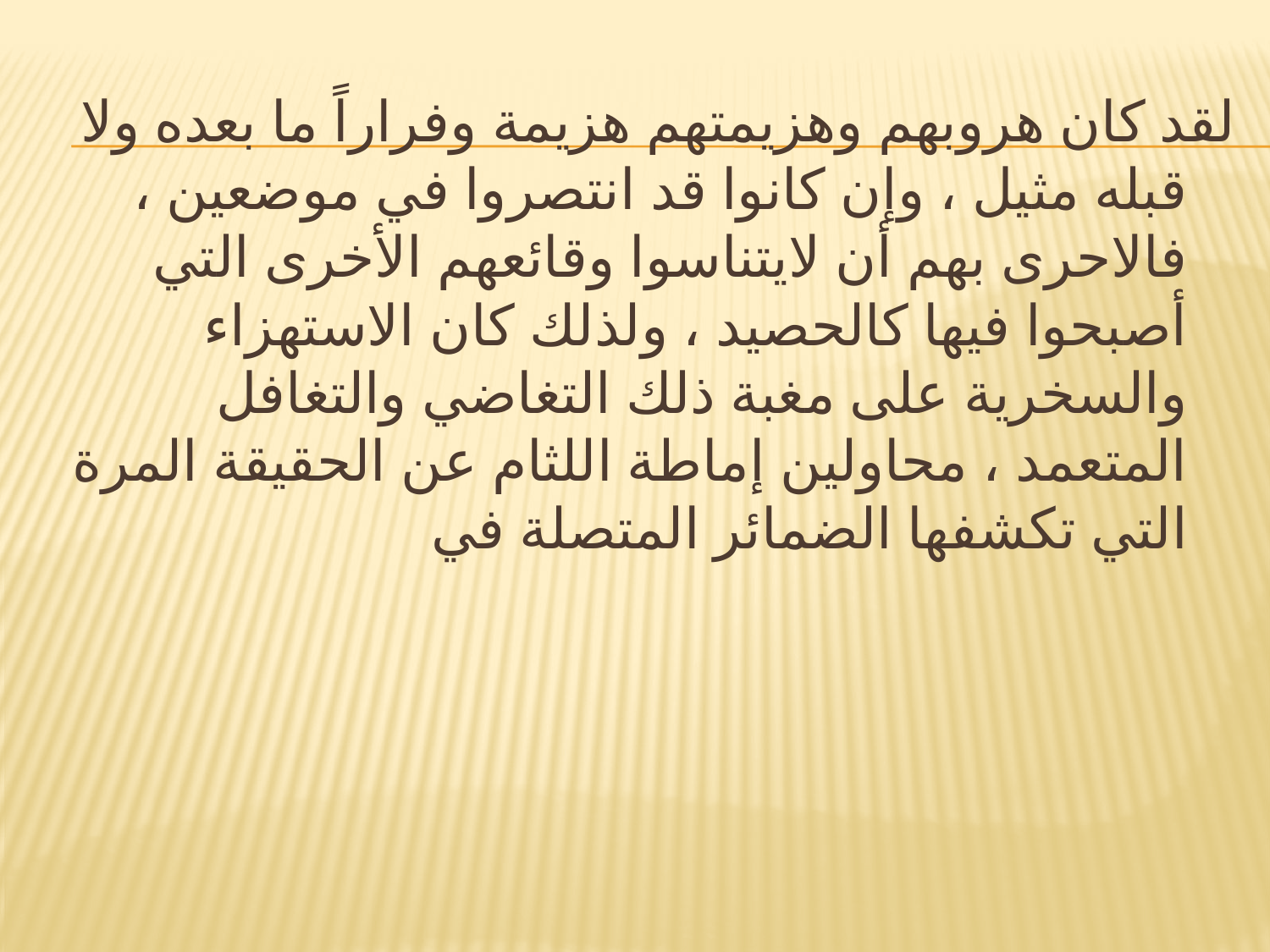

#
لقد كان هروبهم وهزيمتهم هزيمة وفراراً ما بعده ولا قبله مثيل ، وإن كانوا قد انتصروا في موضعين ، فالاحرى بهم أن لايتناسوا وقائعهم الأخرى التي أصبحوا فيها كالحصيد ، ولذلك كان الاستهزاء والسخرية على مغبة ذلك التغاضي والتغافل المتعمد ، محاولين إماطة اللثام عن الحقيقة المرة التي تكشفها الضمائر المتصلة في